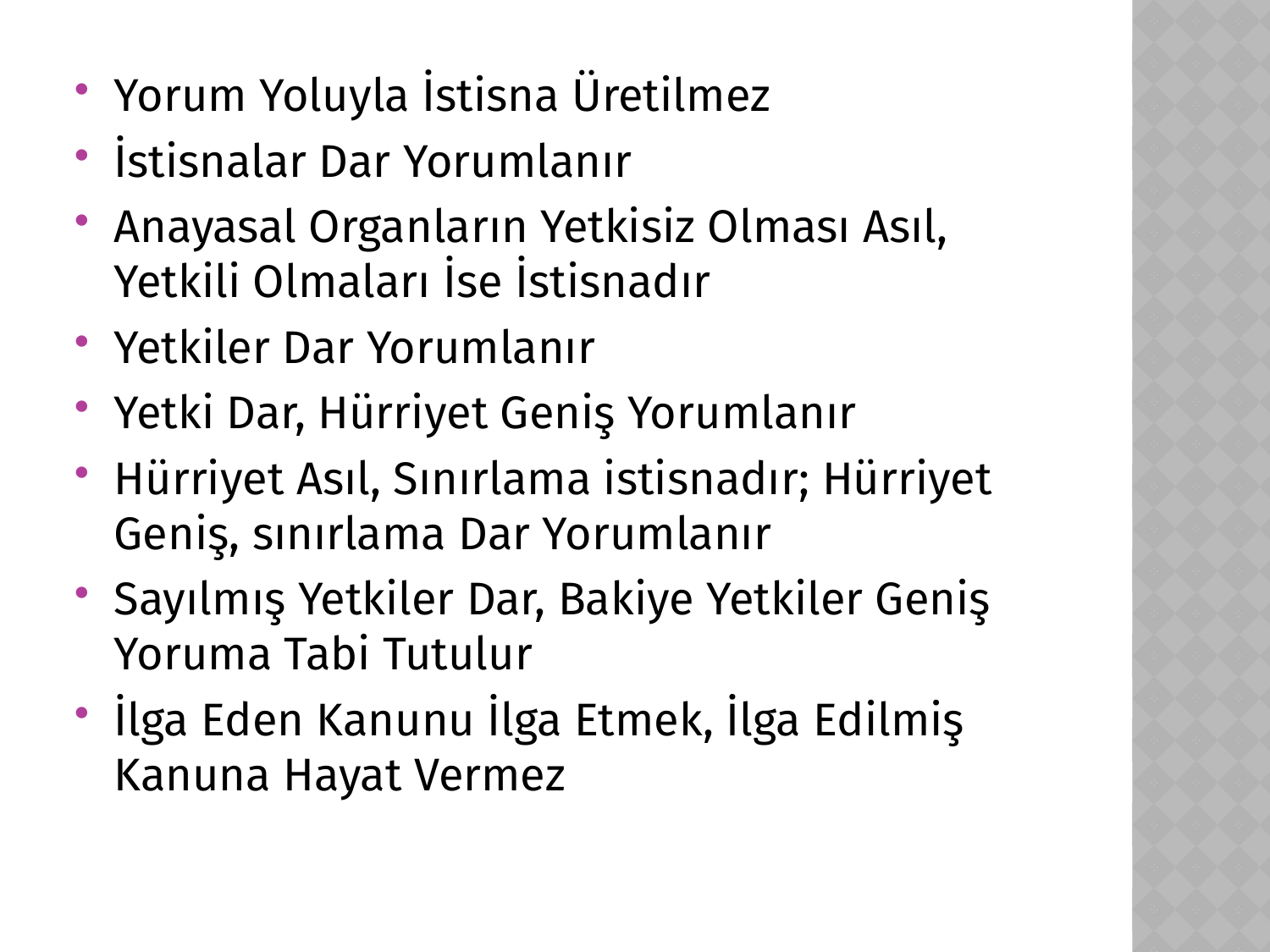

Yorum Yoluyla İstisna Üretilmez
İstisnalar Dar Yorumlanır
Anayasal Organların Yetkisiz Olması Asıl, Yetkili Olmaları İse İstisnadır
Yetkiler Dar Yorumlanır
Yetki Dar, Hürriyet Geniş Yorumlanır
Hürriyet Asıl, Sınırlama istisnadır; Hürriyet Geniş, sınırlama Dar Yorumlanır
Sayılmış Yetkiler Dar, Bakiye Yetkiler Geniş Yoruma Tabi Tutulur
İlga Eden Kanunu İlga Etmek, İlga Edilmiş Kanuna Hayat Vermez